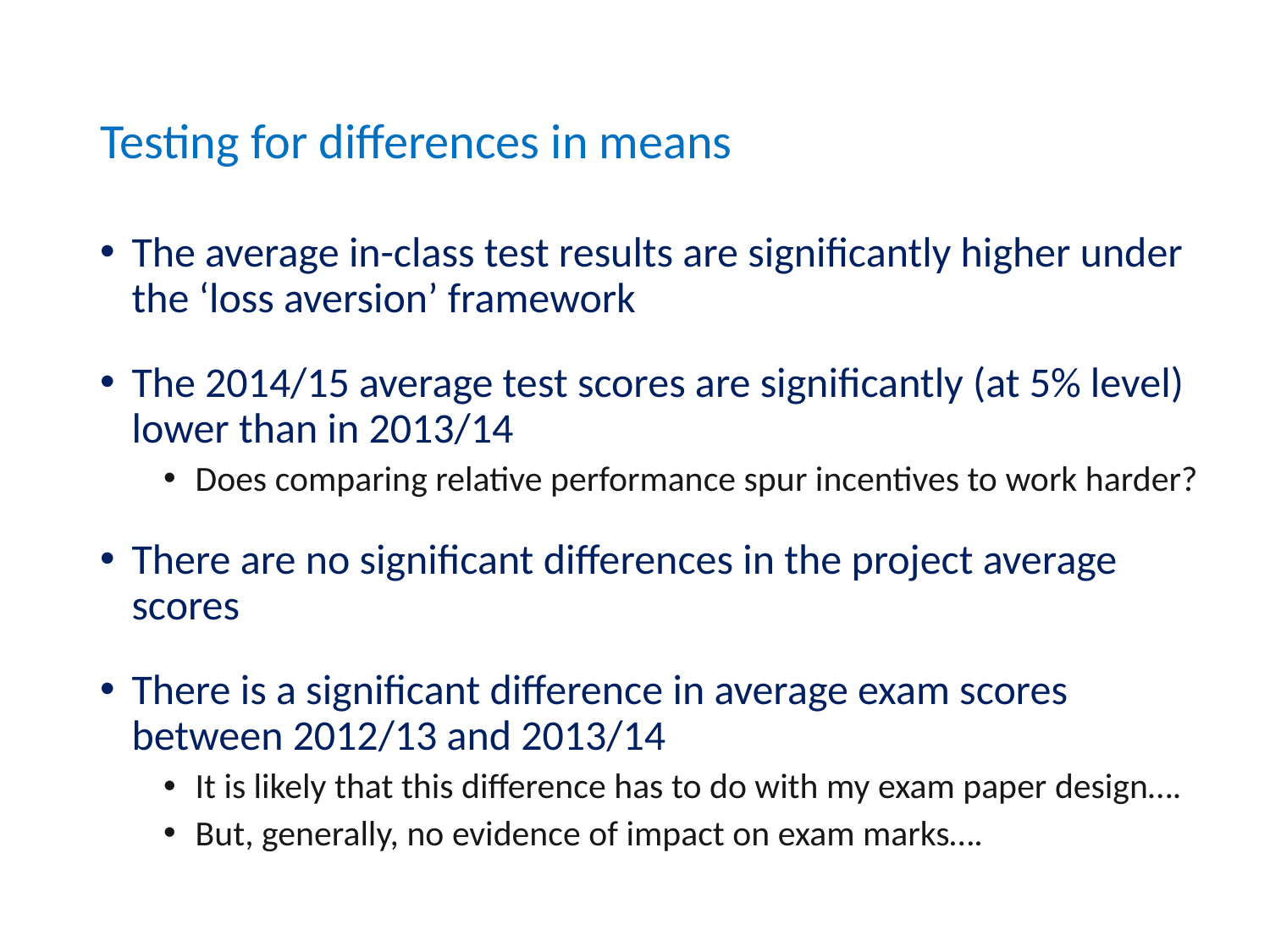

# Testing for differences in means
The average in-class test results are significantly higher under the ‘loss aversion’ framework
The 2014/15 average test scores are significantly (at 5% level) lower than in 2013/14
Does comparing relative performance spur incentives to work harder?
There are no significant differences in the project average scores
There is a significant difference in average exam scores between 2012/13 and 2013/14
It is likely that this difference has to do with my exam paper design….
But, generally, no evidence of impact on exam marks….